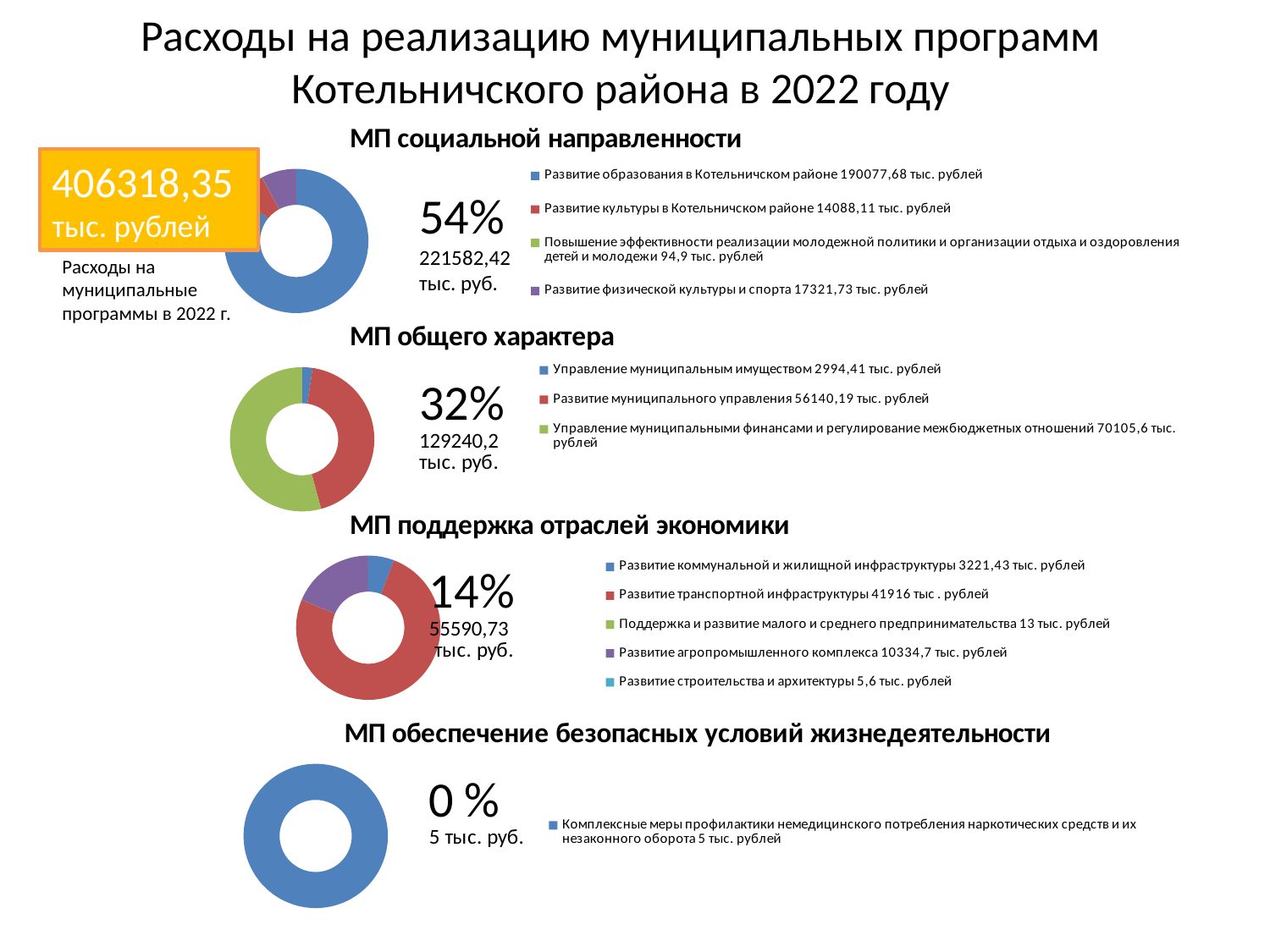

# Расходы на реализацию муниципальных программ Котельничского района в 2022 году

### Chart:

| Category | МП социальной направленности |
|---|---|
| Развитие образования в Котельничском районе 190077,68 тыс. рублей | 190077.68 |
| Развитие культуры в Котельничском районе 14088,11 тыс. рублей | 14088.11 |
| Повышение эффективности реализации молодежной политики и организации отдыха и оздоровления детей и молодежи 94,9 тыс. рублей | 94.9 |
| Развитие физической культуры и спорта 17321,73 тыс. рублей | 17321.73 |
406318,35тыс. рублей
54%
221582,42
тыс. руб.
Расходы на муниципальные программы в 2022 г.

### Chart: МП общего характера

| Category | МП социальной направленности |
|---|---|
| Управление муниципальным имуществом 2994,41 тыс. рублей | 2994.4100000000003 |
| Развитие муниципального управления 56140,19 тыс. рублей | 56140.189999999995 |
| Управление муниципальными финансами и регулирование межбюджетных отношений 70105,6 тыс. рублей | 70105.6 |

### Chart: МП поддержка отраслей экономики

| Category | МП поддержка отраслей экономики  |
|---|---|
| Развитие коммунальной и жилищной инфраструктуры 3221,43 тыс. рублей | 3221.4300000000003 |
| Развитие транспортной инфраструктуры 41916 тыс . рублей | 41916.0 |
| Поддержка и развитие малого и среднего предпринимательства 13 тыс. рублей | 13.0 |
| Развитие агропромышленного комплекса 10334,7 тыс. рублей | 10334.700000000003 |
| Развитие строительства и архитектуры 5,6 тыс. рублей | 5.6 |

### Chart: МП обеспечение безопасных условий жизнедеятельности

| Category | МП социальной направленности |
|---|---|
| Комплексные меры профилактики немедицинского потребления наркотических средств и их незаконного оборота 5 тыс. рублей | 5.0 |